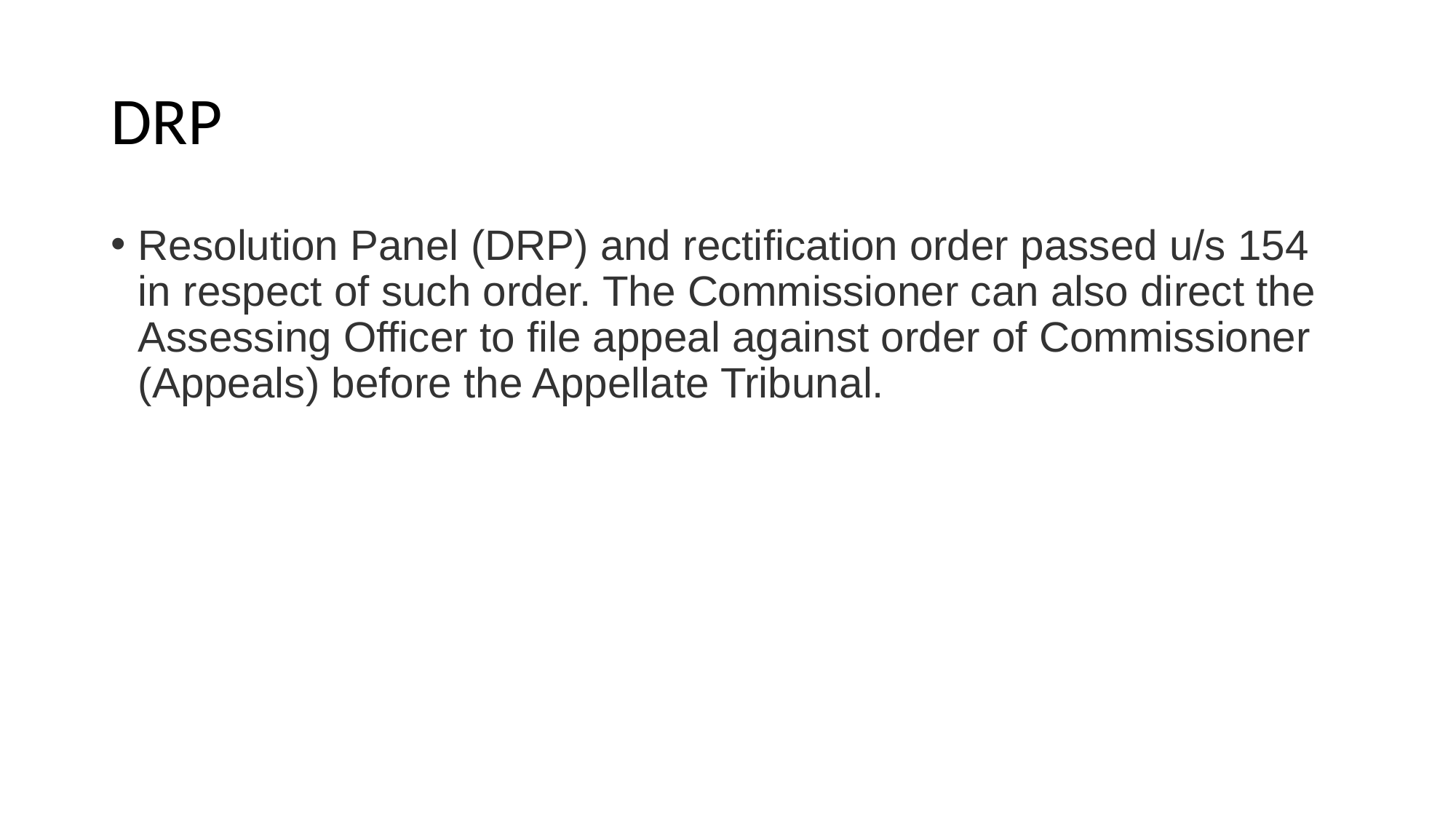

# DRP
Resolution Panel (DRP) and rectification order passed u/s 154 in respect of such order. The Commissioner can also direct the Assessing Officer to file appeal against order of Commissioner (Appeals) before the Appellate Tribunal.